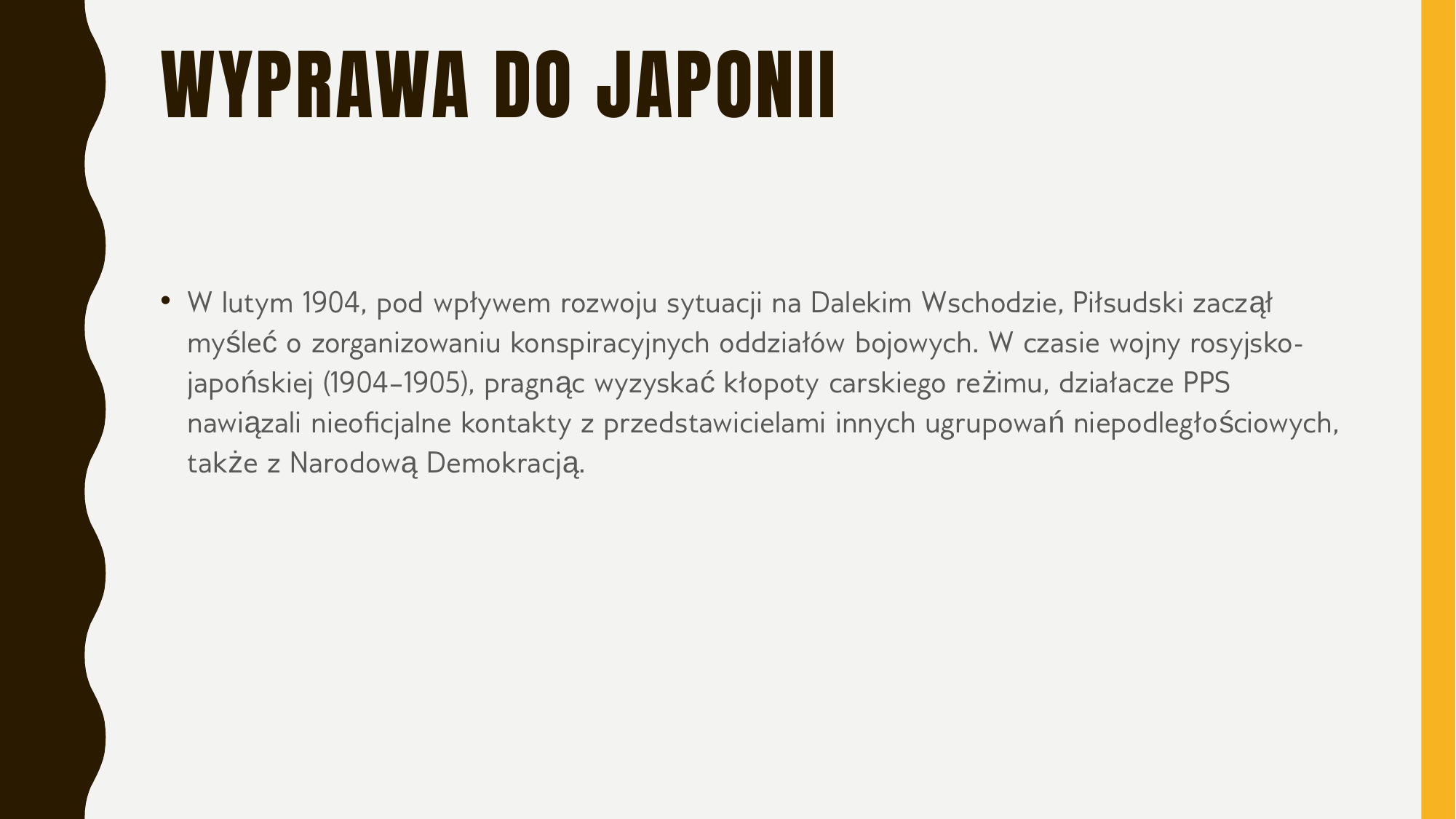

# WYPRAWA DO JAPONII
W lutym 1904, pod wpływem rozwoju sytuacji na Dalekim Wschodzie, Piłsudski zaczął myśleć o zorganizowaniu konspiracyjnych oddziałów bojowych. W czasie wojny rosyjsko-japońskiej (1904–1905), pragnąc wyzyskać kłopoty carskiego reżimu, działacze PPS nawiązali nieoficjalne kontakty z przedstawicielami innych ugrupowań niepodległościowych, także z Narodową Demokracją.